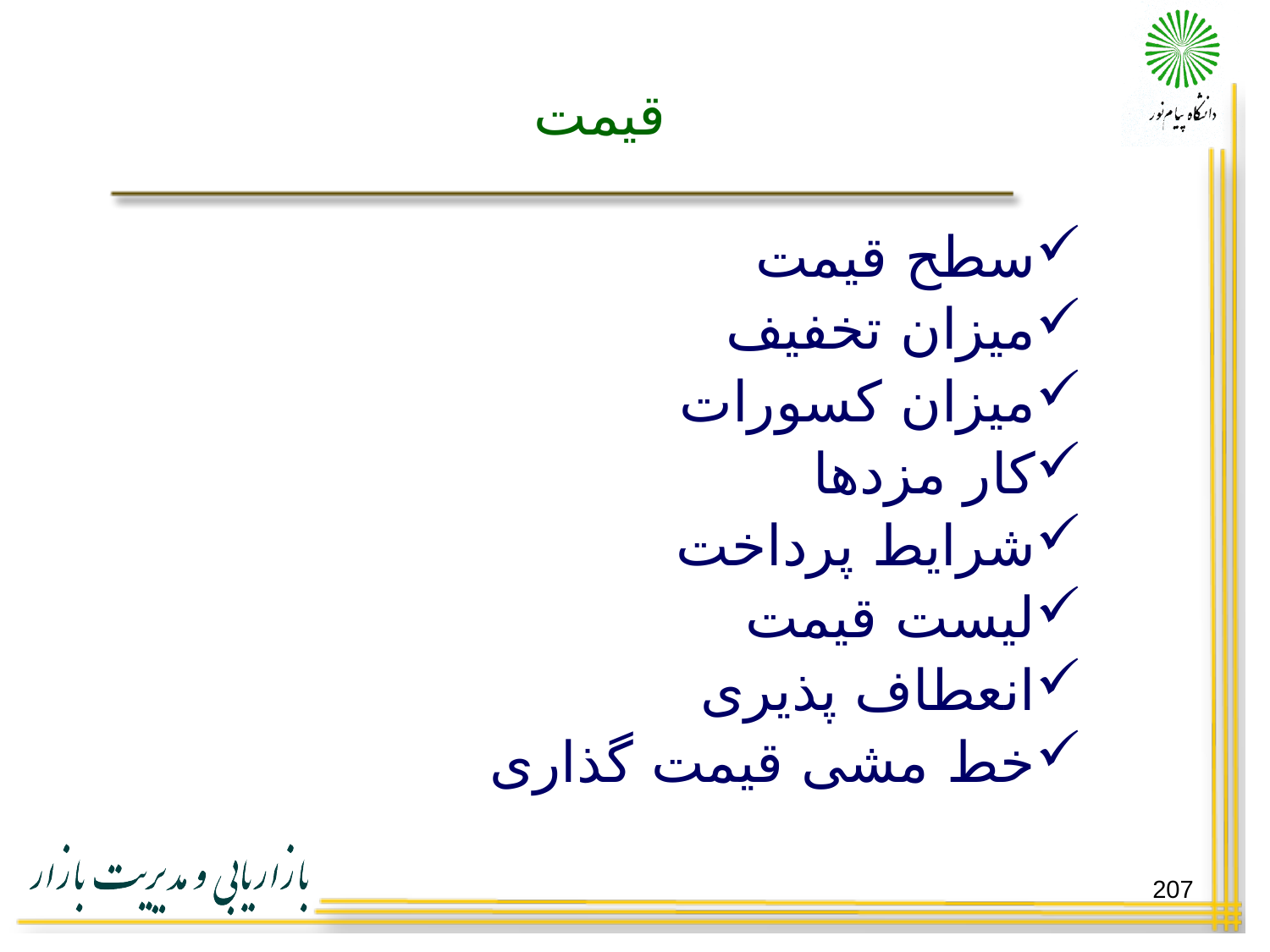

# قیمت
سطح قیمت
میزان تخفیف
میزان کسورات
کار مزدها
شرایط پرداخت
لیست قیمت
انعطاف پذیری
خط مشی قیمت گذاری
207